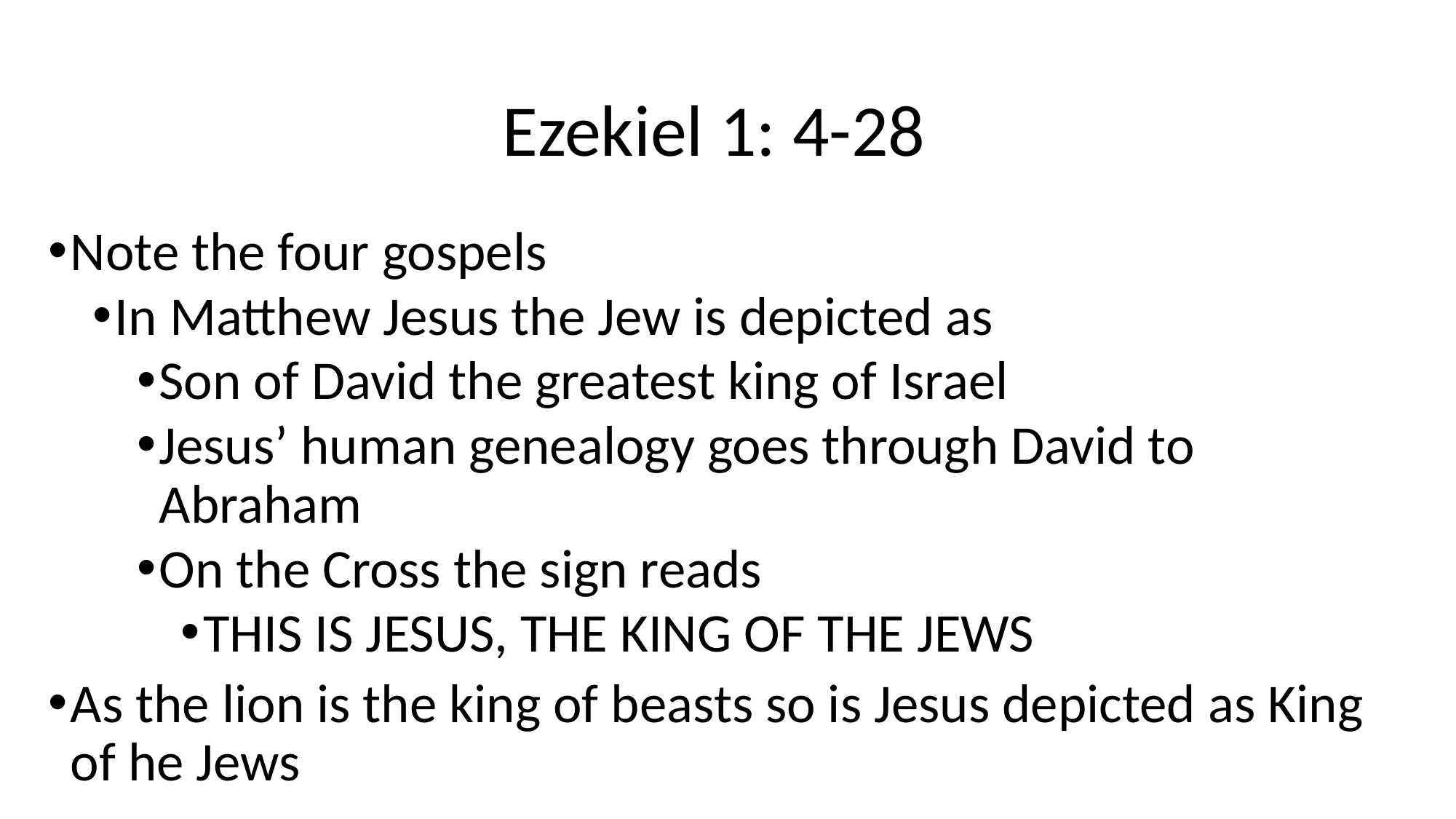

# Ezekiel 1: 4-28
Note the four gospels
In Matthew Jesus the Jew is depicted as
Son of David the greatest king of Israel
Jesus’ human genealogy goes through David to Abraham
On the Cross the sign reads
THIS IS JESUS, THE KING OF THE JEWS
As the lion is the king of beasts so is Jesus depicted as King of he Jews